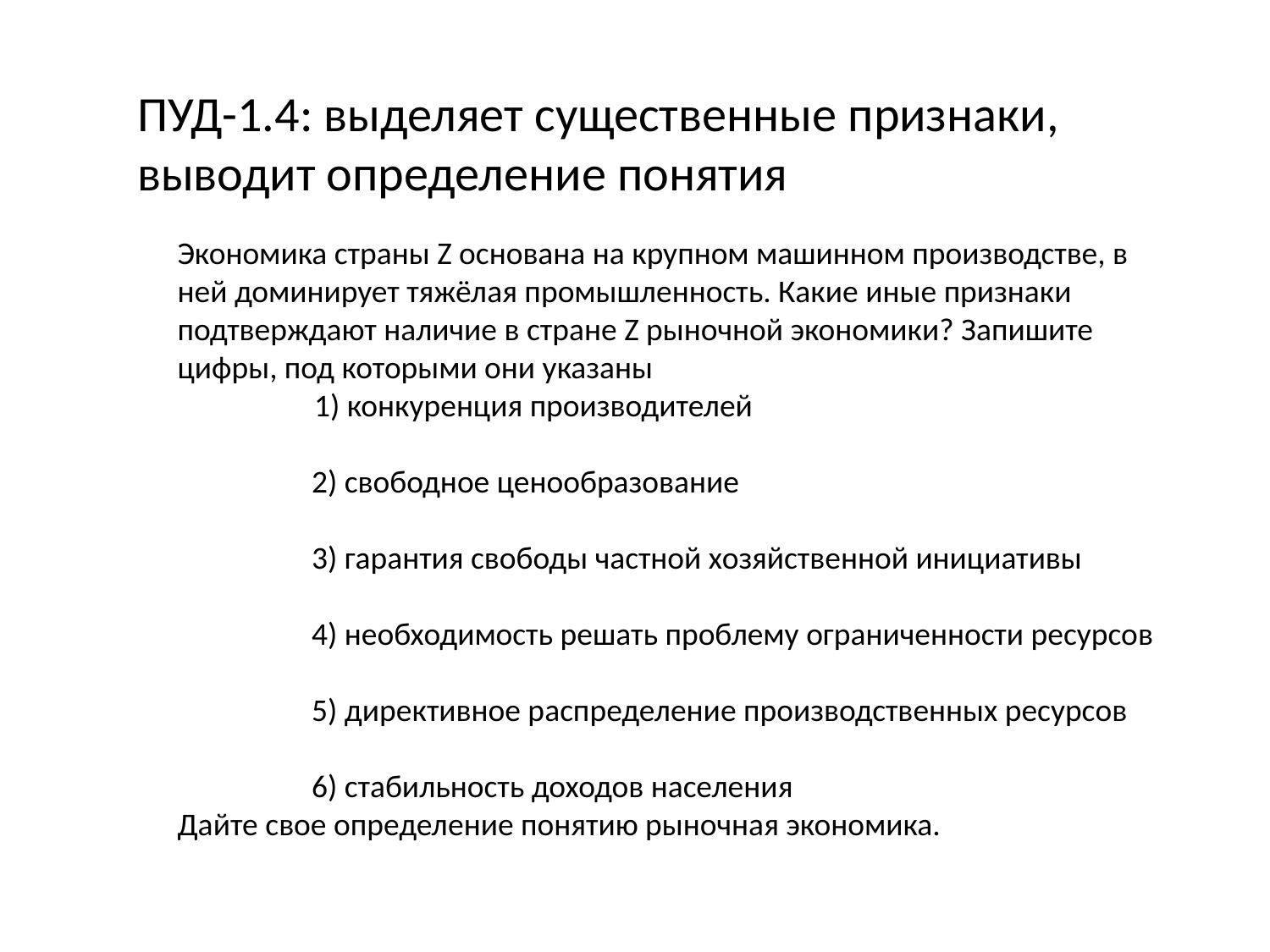

ПУД-1.4: выделяет существенные признаки, выводит определение понятия

Экономика страны Z основана на крупном машинном производстве, в ней доминирует тяжёлая промышленность. Какие иные признаки подтверждают наличие в стране Z рыночной экономики? Запишите цифры, под которыми они указаны
                   1) конкуренция производителей

  	 2) свободное ценообразование

  	 3) гарантия свободы частной хозяйственной инициативы

  	 4) необходимость решать проблему ограниченности ресурсов

  	 5) директивное распределение производственных ресурсов

  	 6) стабильность доходов населения
Дайте свое определение понятию рыночная экономика.